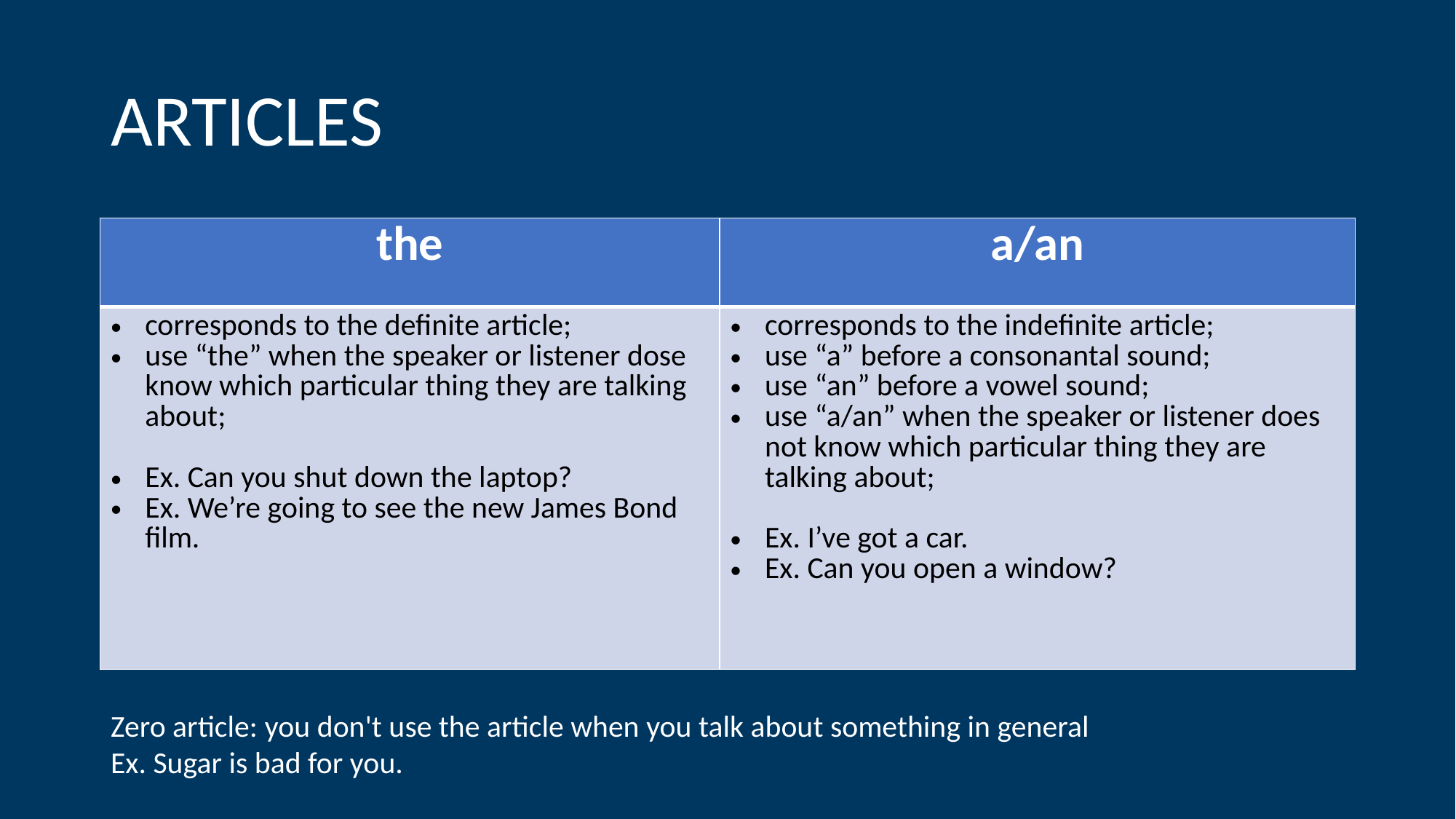

# ARTICLES
| the | a/an |
| --- | --- |
| corresponds to the definite article; use “the” when the speaker or listener dose know which particular thing they are talking about; Ex. Can you shut down the laptop? Ex. We’re going to see the new James Bond film. | corresponds to the indefinite article; use “a” before a consonantal sound; use “an” before a vowel sound; use “a/an” when the speaker or listener does not know which particular thing they are talking about; Ex. I’ve got a car. Ex. Can you open a window? |
Zero article: you don't use the article when you talk about something in general
Ex. Sugar is bad for you.